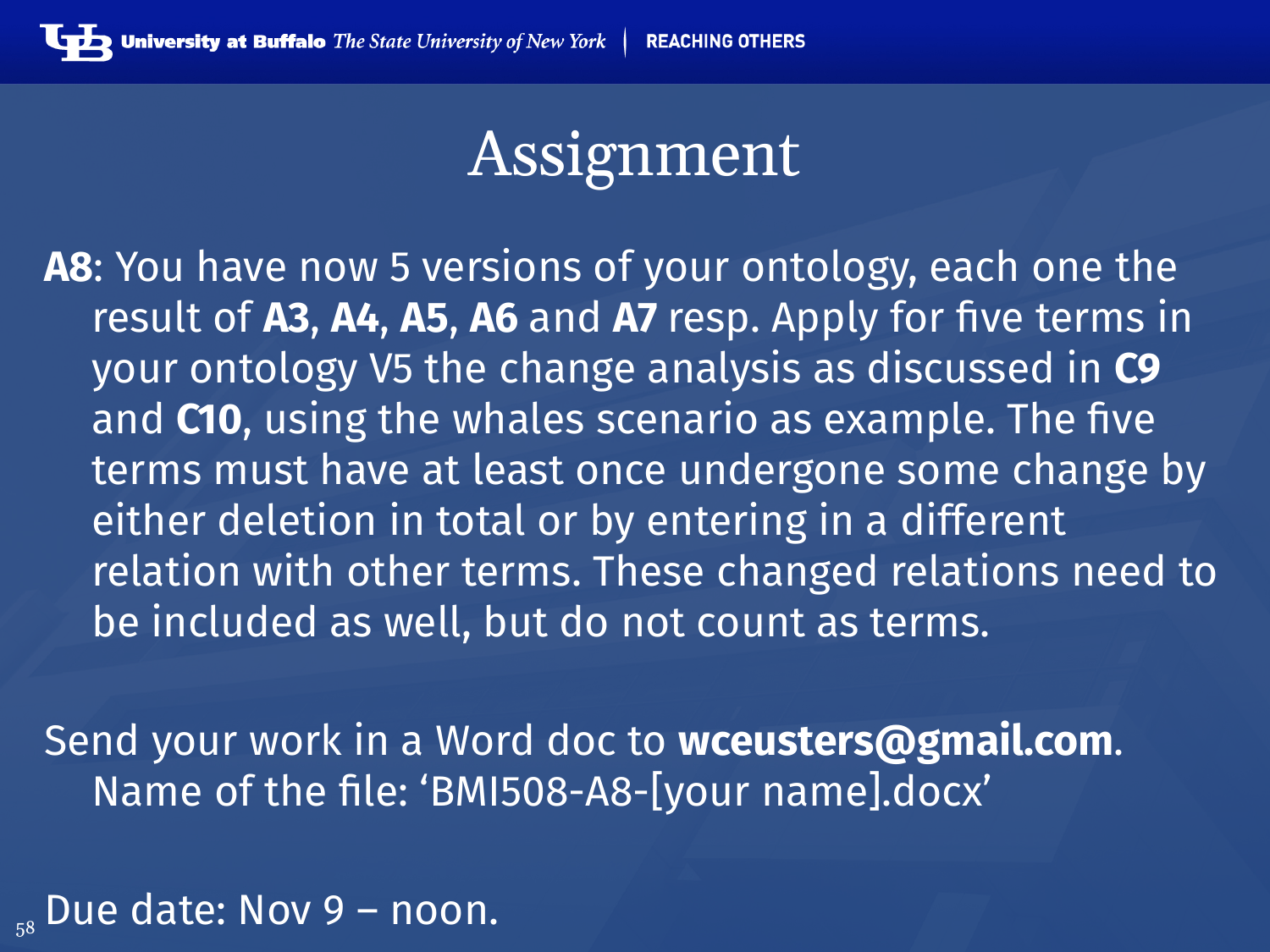

# Assignment
A8: You have now 5 versions of your ontology, each one the result of A3, A4, A5, A6 and A7 resp. Apply for five terms in your ontology V5 the change analysis as discussed in C9 and C10, using the whales scenario as example. The five terms must have at least once undergone some change by either deletion in total or by entering in a different relation with other terms. These changed relations need to be included as well, but do not count as terms.

Send your work in a Word doc to wceusters@gmail.com. Name of the file: ‘BMI508-A8-[your name].docx’

Due date: Nov 9 – noon.